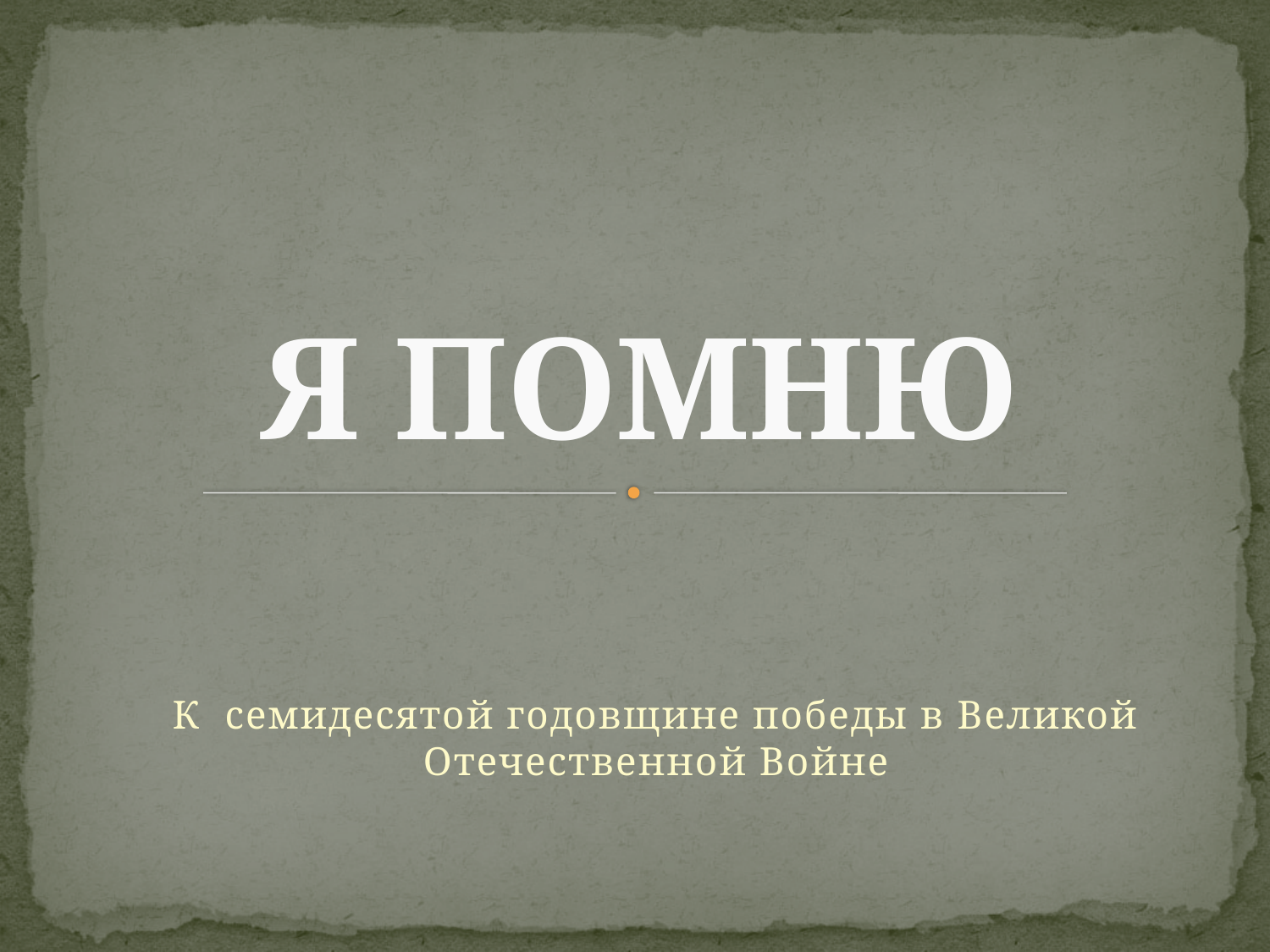

# Я ПОМНЮ
К  семидесятой годовщине победы в Великой Отечественной Войне